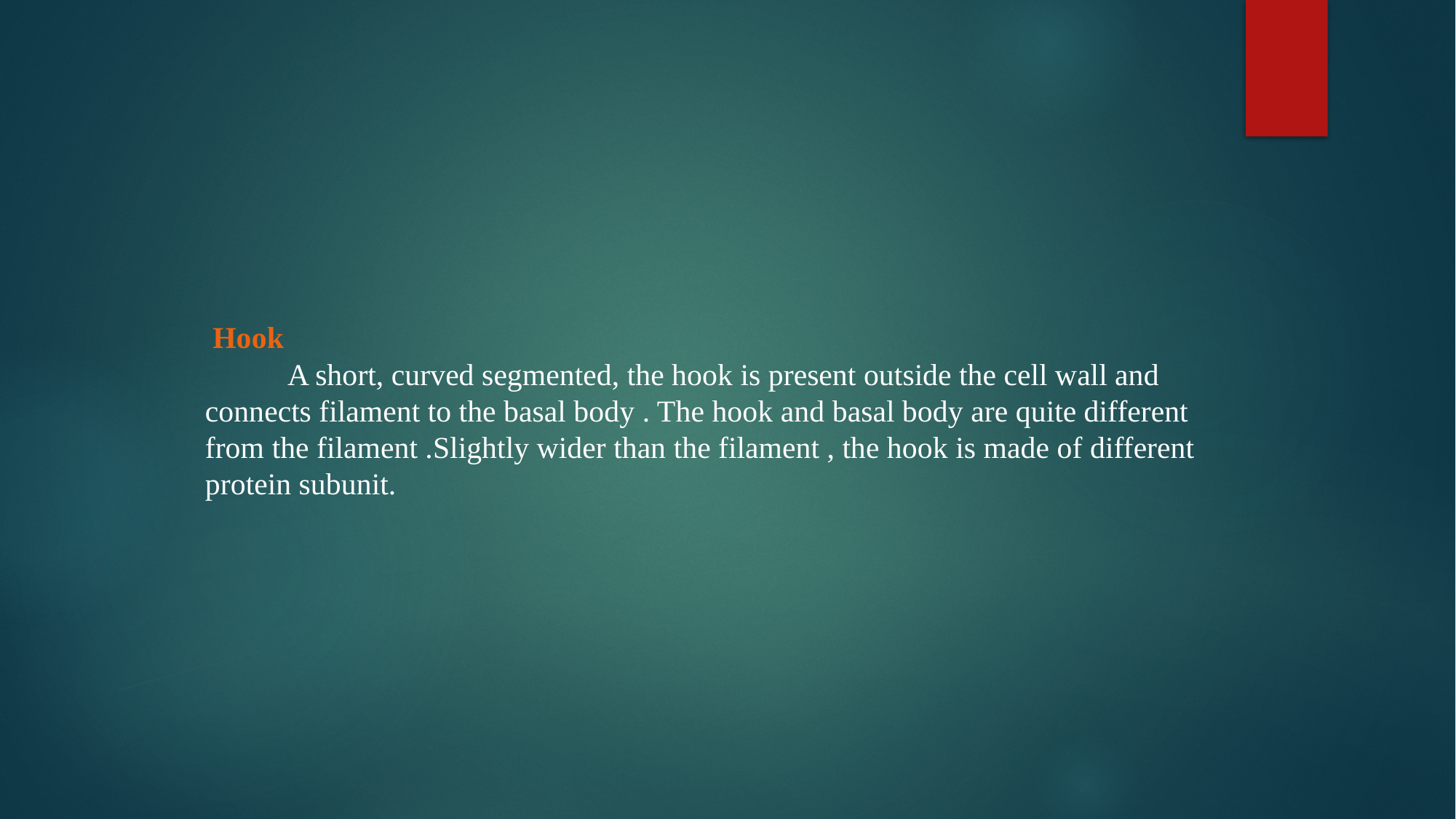

Hook
           A short, curved segmented, the hook is present outside the cell wall and connects filament to the basal body . The hook and basal body are quite different from the filament .Slightly wider than the filament , the hook is made of different protein subunit.